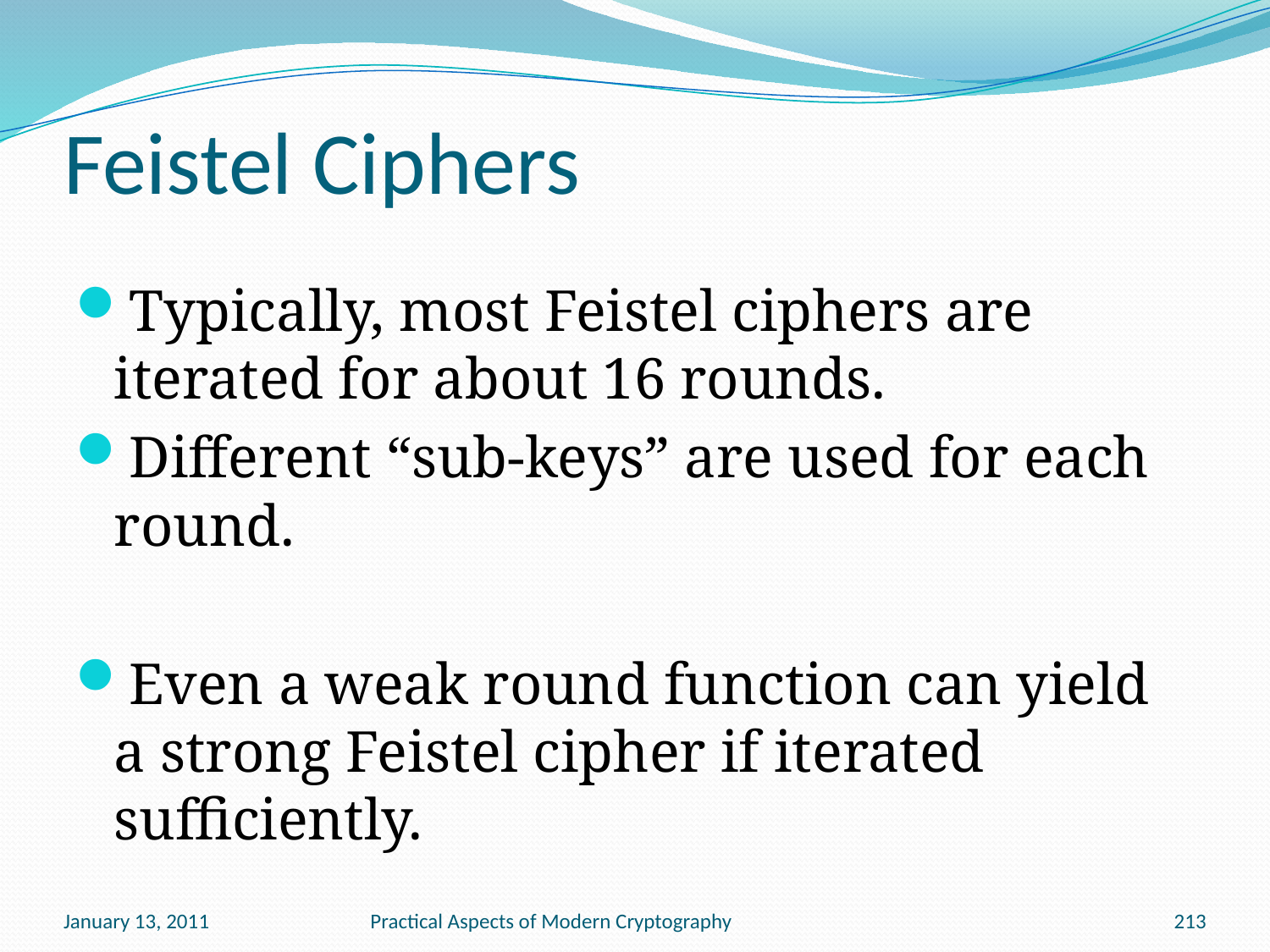

# Feistel Ciphers
Typically, most Feistel ciphers are iterated for about 16 rounds.
Different “sub-keys” are used for each round.

Even a weak round function can yield a strong Feistel cipher if iterated sufficiently.
January 13, 2011
Practical Aspects of Modern Cryptography
213